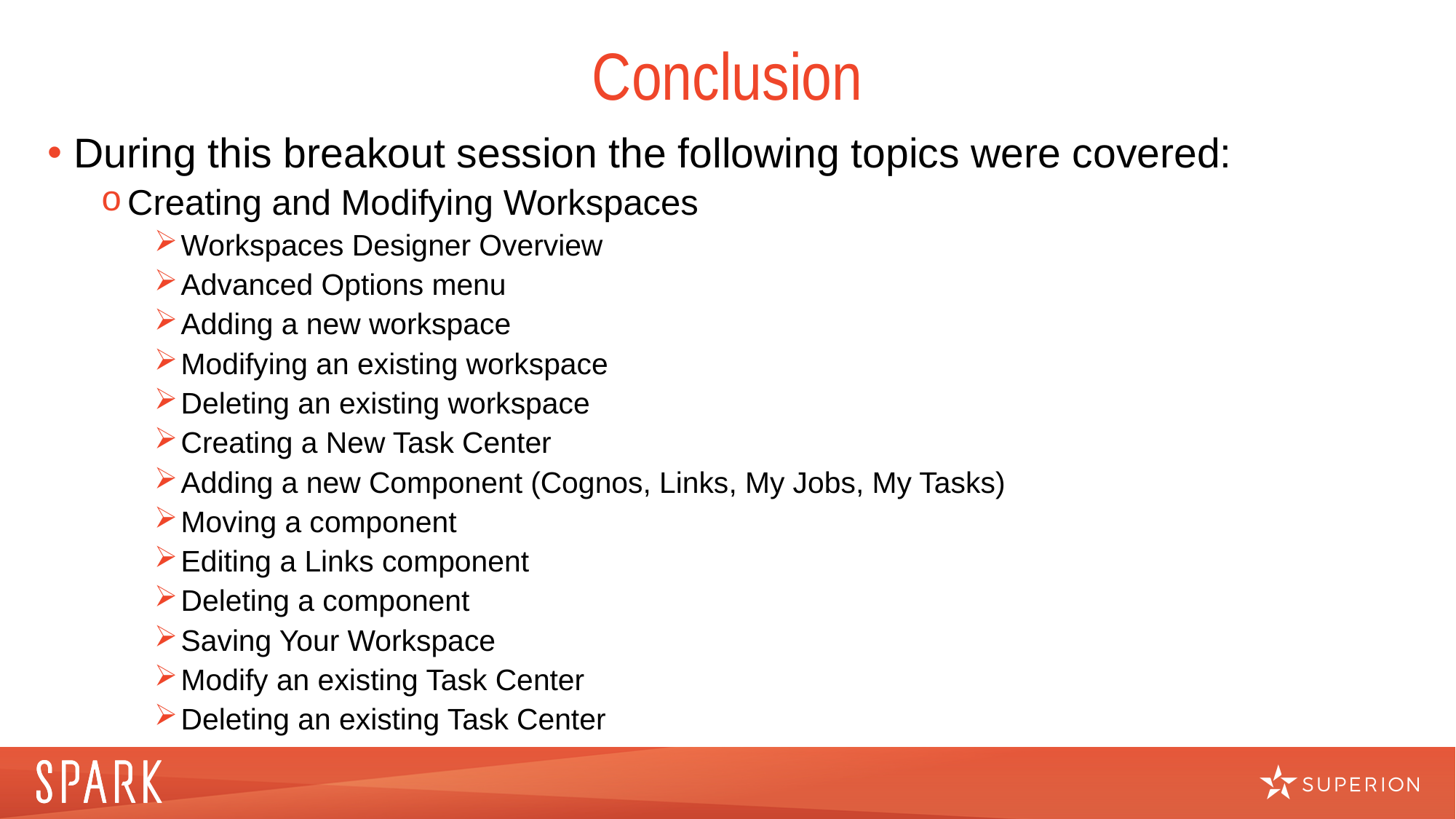

# Conclusion
During this breakout session the following topics were covered:
Creating and Modifying Workspaces
Workspaces Designer Overview
Advanced Options menu
Adding a new workspace
Modifying an existing workspace
Deleting an existing workspace
Creating a New Task Center
Adding a new Component (Cognos, Links, My Jobs, My Tasks)
Moving a component
Editing a Links component
Deleting a component
Saving Your Workspace
Modify an existing Task Center
Deleting an existing Task Center